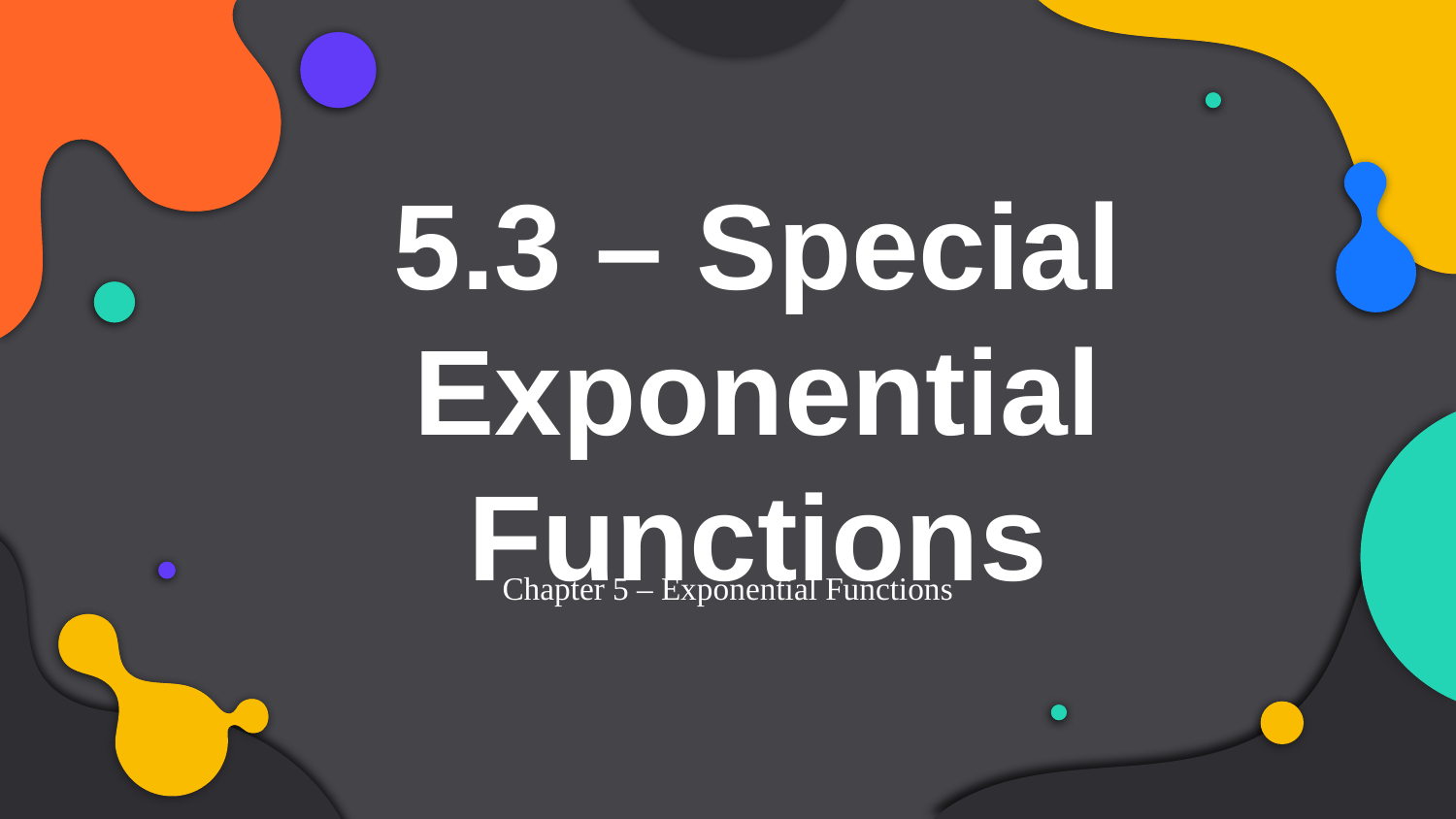

# 5.3 – Special Exponential Functions

Chapter 5 – Exponential Functions